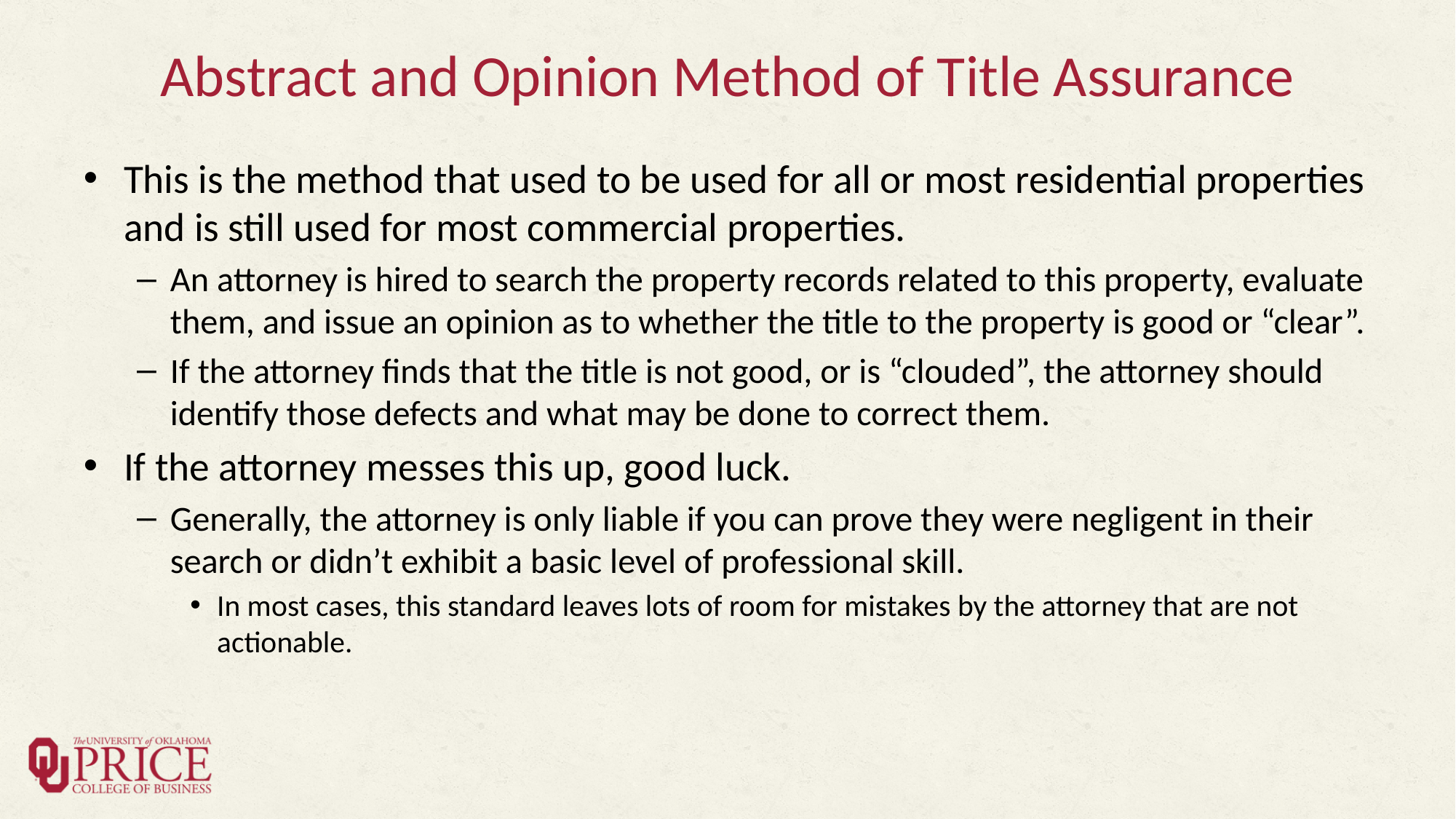

# Abstract and Opinion Method of Title Assurance
This is the method that used to be used for all or most residential properties and is still used for most commercial properties.
An attorney is hired to search the property records related to this property, evaluate them, and issue an opinion as to whether the title to the property is good or “clear”.
If the attorney finds that the title is not good, or is “clouded”, the attorney should identify those defects and what may be done to correct them.
If the attorney messes this up, good luck.
Generally, the attorney is only liable if you can prove they were negligent in their search or didn’t exhibit a basic level of professional skill.
In most cases, this standard leaves lots of room for mistakes by the attorney that are not actionable.